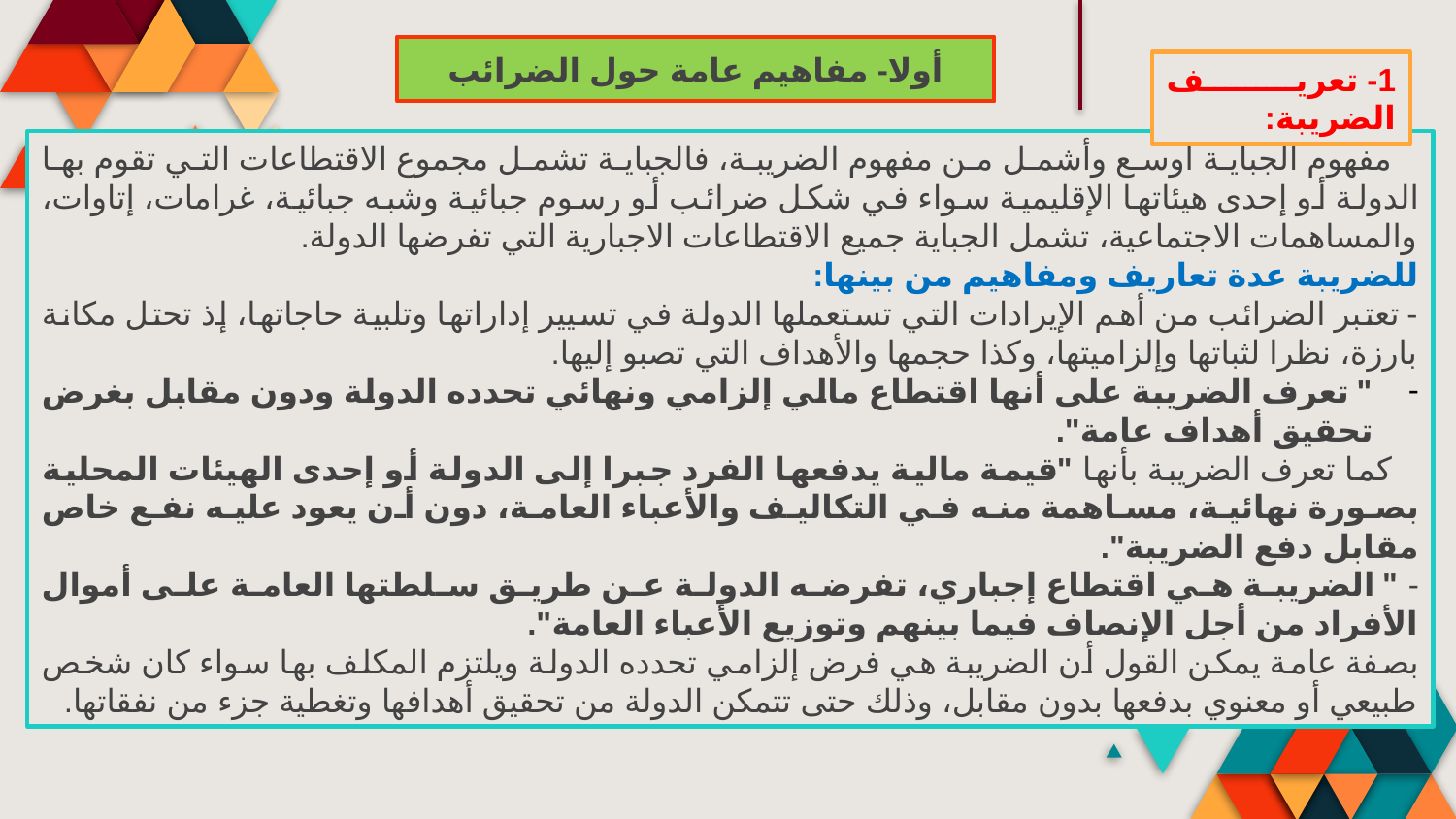

أولا- مفاهيم عامة حول الضرائب

1- تعريف الضريبة:
   مفهوم الجباية أوسع وأشمل من مفهوم الضريبة، فالجباية تشمل مجموع الاقتطاعات التي تقوم بها الدولة أو إحدى هيئاتها الإقليمية سواء في شكل ضرائب أو رسوم جبائية وشبه جبائية، غرامات، إتاوات، والمساهمات الاجتماعية، تشمل الجباية جميع الاقتطاعات الاجبارية التي تفرضها الدولة.
للضريبة عدة تعاريف ومفاهيم من بينها:
- تعتبر الضرائب من أهم الإيرادات التي تستعملها الدولة في تسيير إداراتها وتلبية حاجاتها، إذ تحتل مكانة بارزة، نظرا لثباتها وإلزاميتها، وكذا حجمها والأهداف التي تصبو إليها.
" تعرف الضريبة على أنها اقتطاع مالي إلزامي ونهائي تحدده الدولة ودون مقابل بغرض تحقيق أهداف عامة".
   كما تعرف الضريبة بأنها "قيمة مالية يدفعها الفرد جبرا إلى الدولة أو إحدى الهيئات المحلية بصورة نهائية، مساهمة منه في التكاليف والأعباء العامة، دون أن يعود عليه نفع خاص مقابل دفع الضريبة".
- " الضريبة هي اقتطاع إجباري، تفرضه الدولة عن طريق سلطتها العامة على أموال الأفراد من أجل الإنصاف فيما بينهم وتوزيع الأعباء العامة".
بصفة عامة يمكن القول أن الضريبة هي فرض إلزامي تحدده الدولة ويلتزم المكلف بها سواء كان شخص طبيعي أو معنوي بدفعها بدون مقابل، وذلك حتى تتمكن الدولة من تحقيق أهدافها وتغطية جزء من نفقاتها.